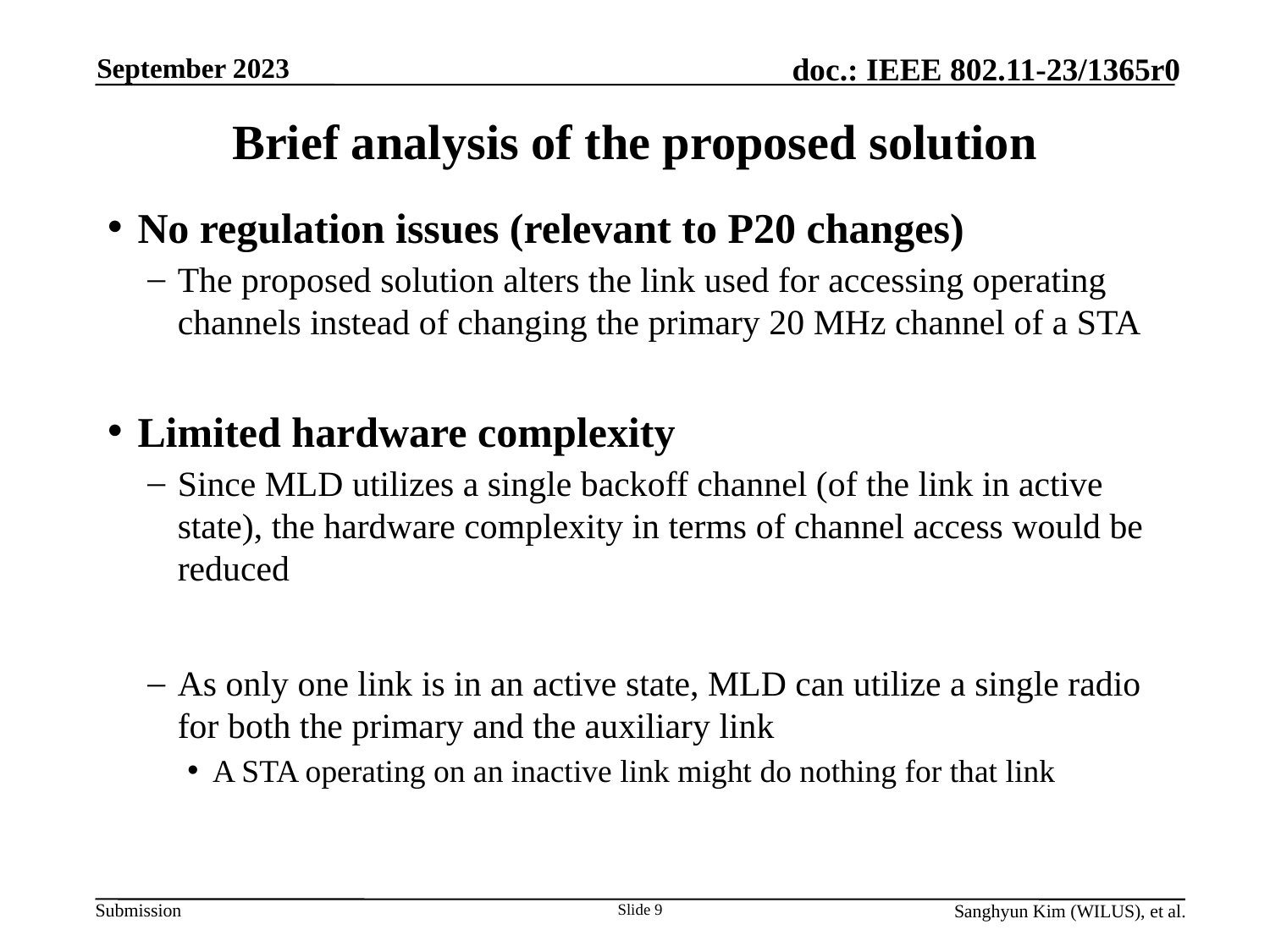

September 2023
# Brief analysis of the proposed solution
No regulation issues (relevant to P20 changes)
The proposed solution alters the link used for accessing operating channels instead of changing the primary 20 MHz channel of a STA

Limited hardware complexity
Since MLD utilizes a single backoff channel (of the link in active state), the hardware complexity in terms of channel access would be reduced

As only one link is in an active state, MLD can utilize a single radio for both the primary and the auxiliary link
A STA operating on an inactive link might do nothing for that link
Slide 9
Sanghyun Kim (WILUS), et al.